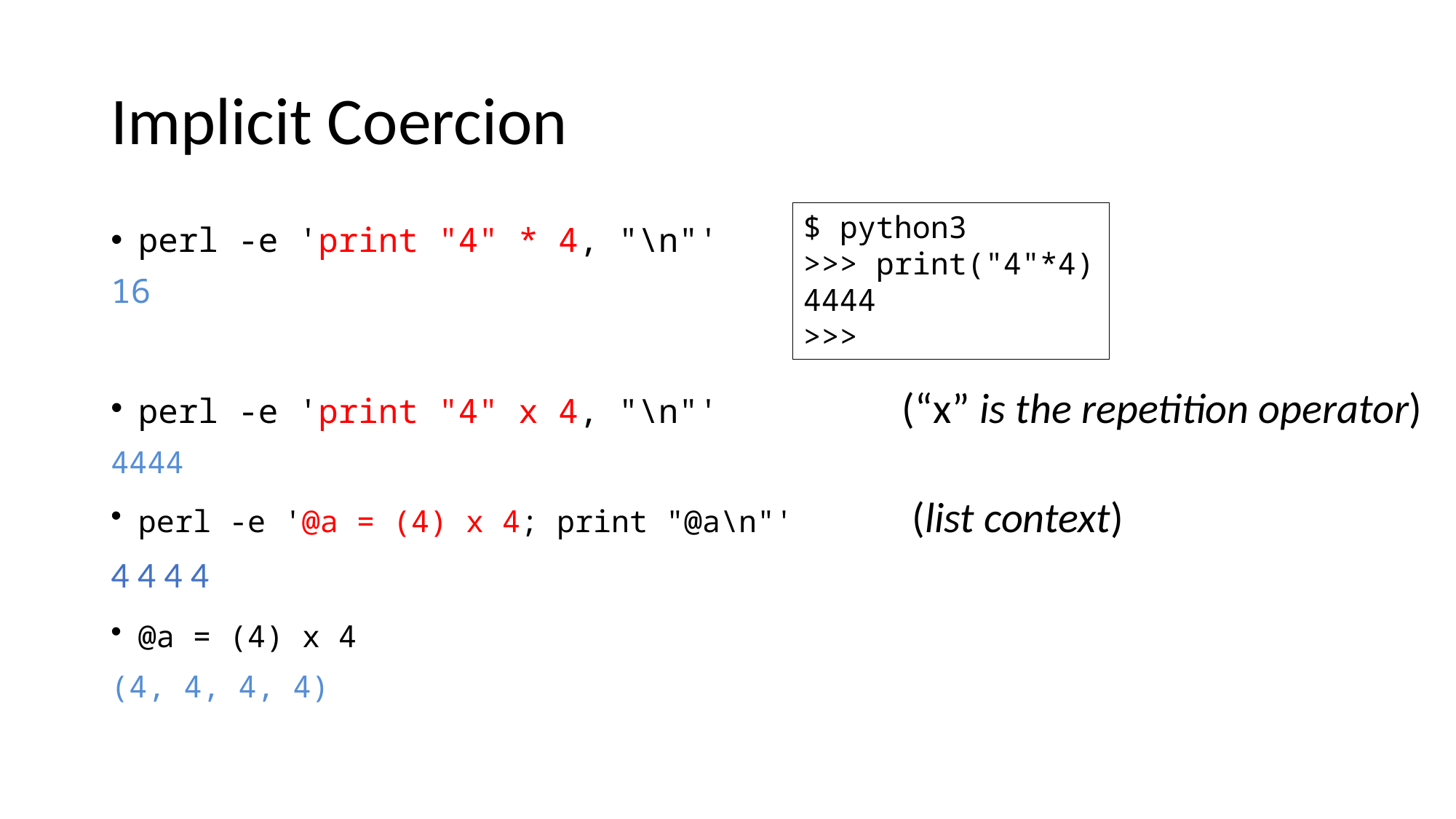

# Implicit Coercion
$ python3
>>> print("4"*4)
4444
>>>
perl -e 'print "4" * 4, "\n"'
16

perl -e 'print "4" x 4, "\n"'		(“x” is the repetition operator)
4444
perl -e '@a = (4) x 4; print "@a\n"'	 (list context)
4 4 4 4
@a = (4) x 4
(4, 4, 4, 4)